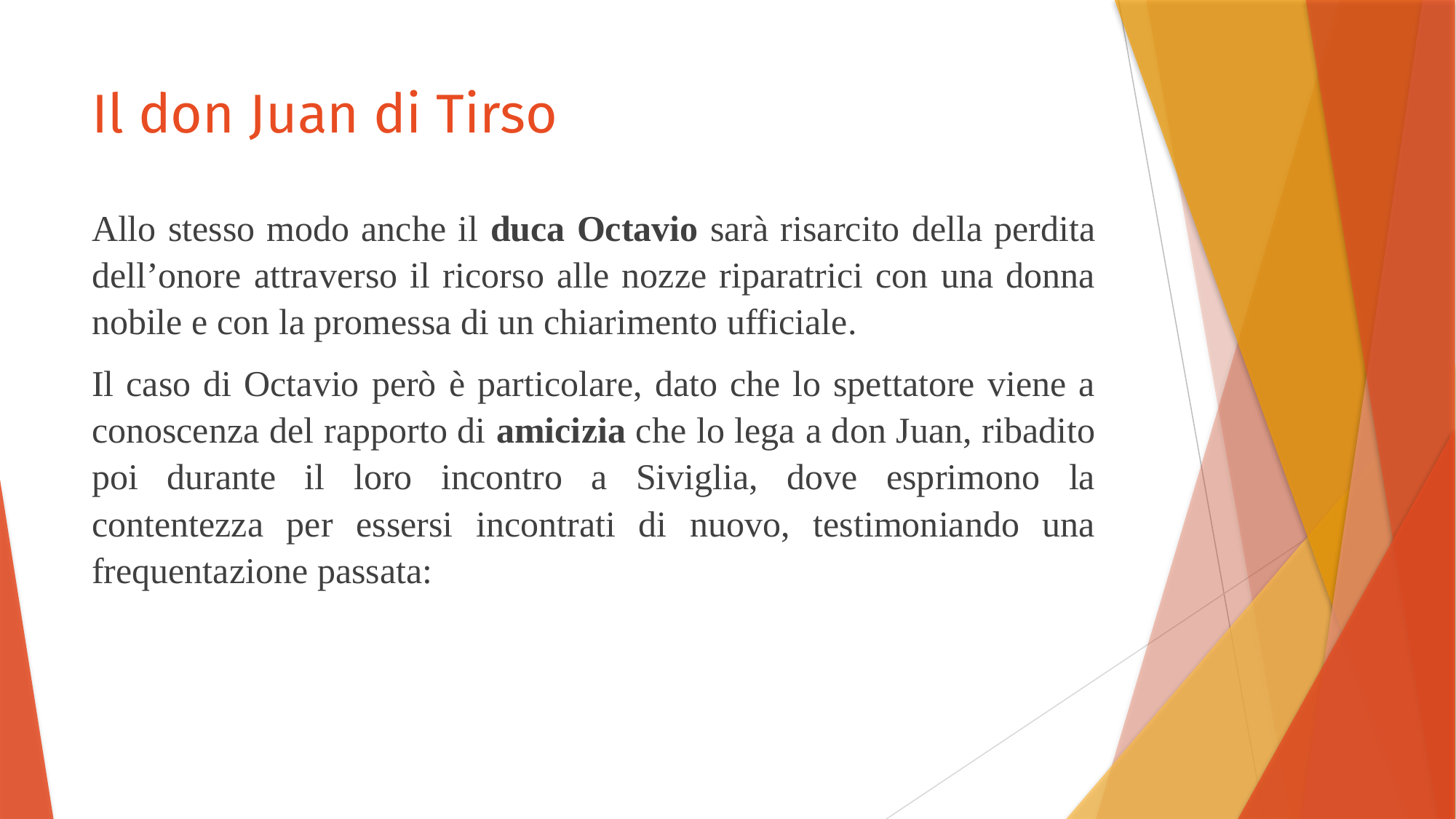

# Il don Juan di Tirso
Allo stesso modo anche il duca Octavio sarà risarcito della perdita dell’onore attraverso il ricorso alle nozze riparatrici con una donna nobile e con la promessa di un chiarimento ufficiale.
Il caso di Octavio però è particolare, dato che lo spettatore viene a conoscenza del rapporto di amicizia che lo lega a don Juan, ribadito poi durante il loro incontro a Siviglia, dove esprimono la contentezza per essersi incontrati di nuovo, testimoniando una frequentazione passata: